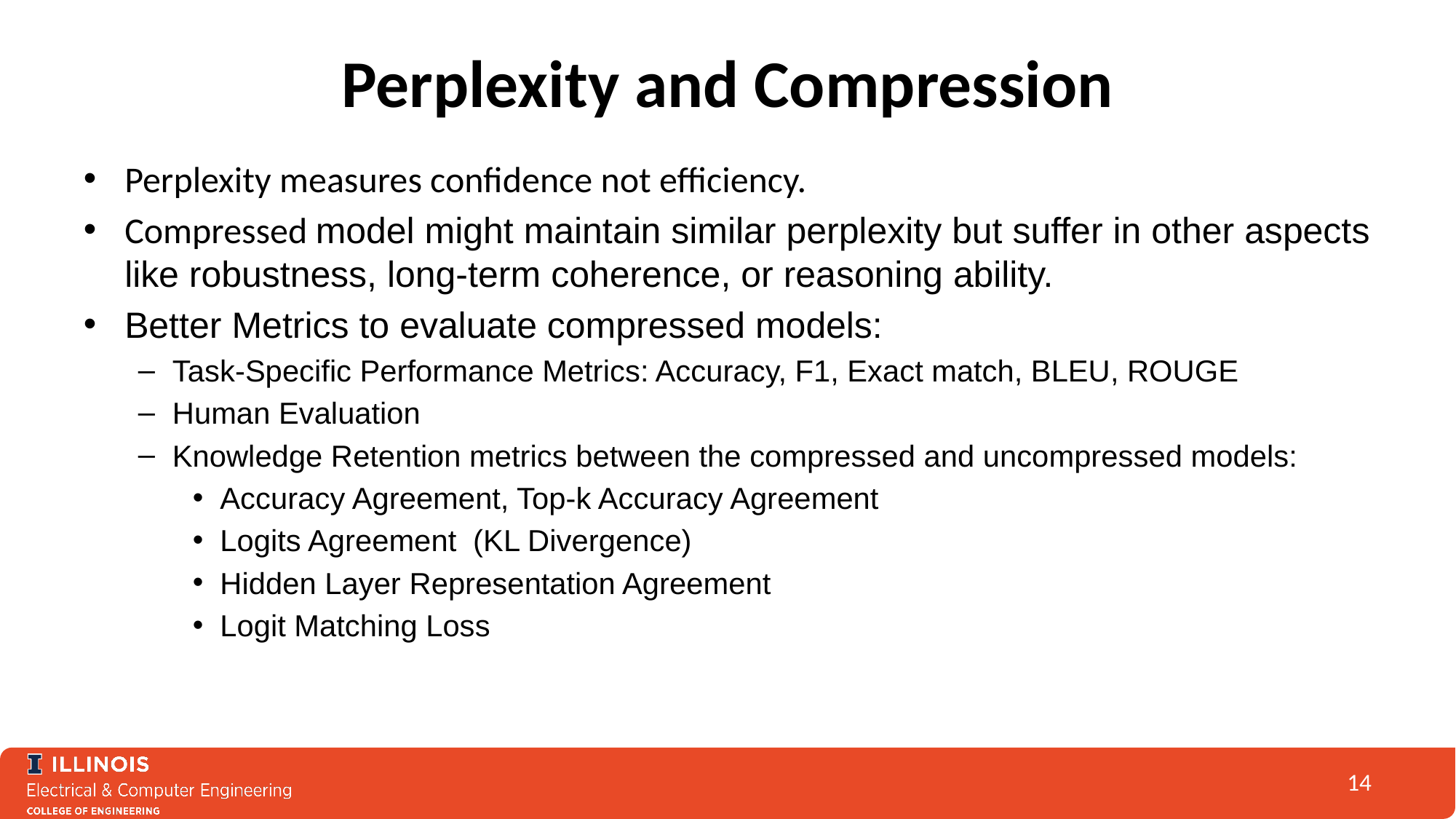

# Perplexity and Compression
Perplexity measures confidence not efficiency.
Compressed model might maintain similar perplexity but suffer in other aspects like robustness, long-term coherence, or reasoning ability.
Better Metrics to evaluate compressed models:
Task-Specific Performance Metrics: Accuracy, F1, Exact match, BLEU, ROUGE
Human Evaluation
Knowledge Retention metrics between the compressed and uncompressed models:
Accuracy Agreement, Top-k Accuracy Agreement
Logits Agreement  (KL Divergence)
Hidden Layer Representation Agreement
Logit Matching Loss
14